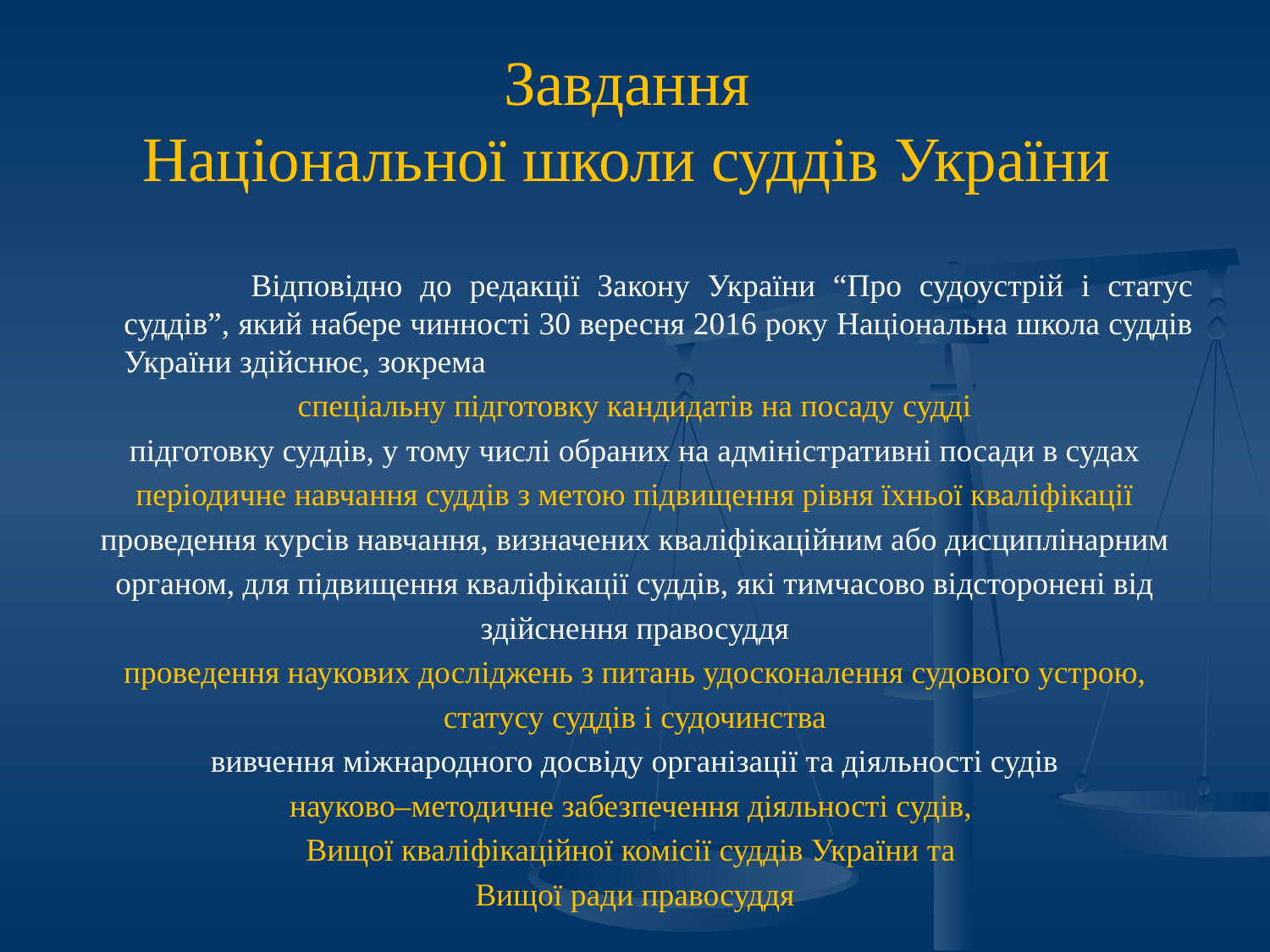

# Завдання Національної школи суддів України

		Відповідно до редакції Закону України “Про судоустрій і статус суддів”, який набере чинності 30 вересня 2016 року Національна школа суддів України здійснює, зокрема
спеціальну підготовку кандидатів на посаду судді
підготовку суддів, у тому числі обраних на адміністративні посади в судах
періодичне навчання суддів з метою підвищення рівня їхньої кваліфікації
проведення курсів навчання, визначених кваліфікаційним або дисциплінарним
органом, для підвищення кваліфікації суддів, які тимчасово відсторонені від
здійснення правосуддя
проведення наукових досліджень з питань удосконалення судового устрою,
статусу суддів і судочинства
вивчення міжнародного досвіду організації та діяльності судів
науково–методичне забезпечення діяльності судів,
Вищої кваліфікаційної комісії суддів України та
Вищої ради правосуддя